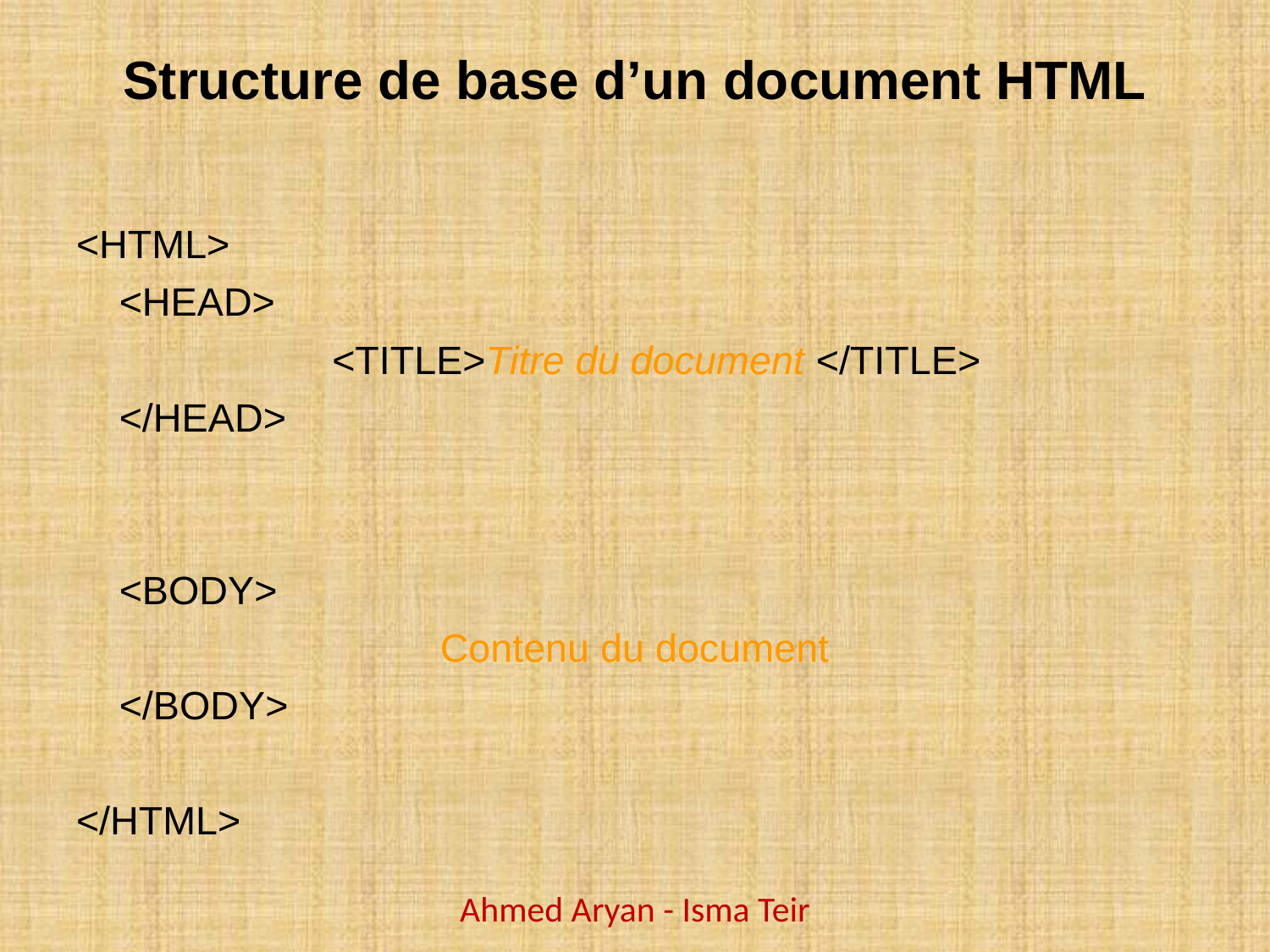

# Structure de base d’un document HTML
<HTML>
		<HEAD>
		<TITLE>Titre du document </TITLE>
		</HEAD>

		<BODY>
Contenu du document
		</BODY>

</HTML>

Ahmed Aryan - Isma Teir